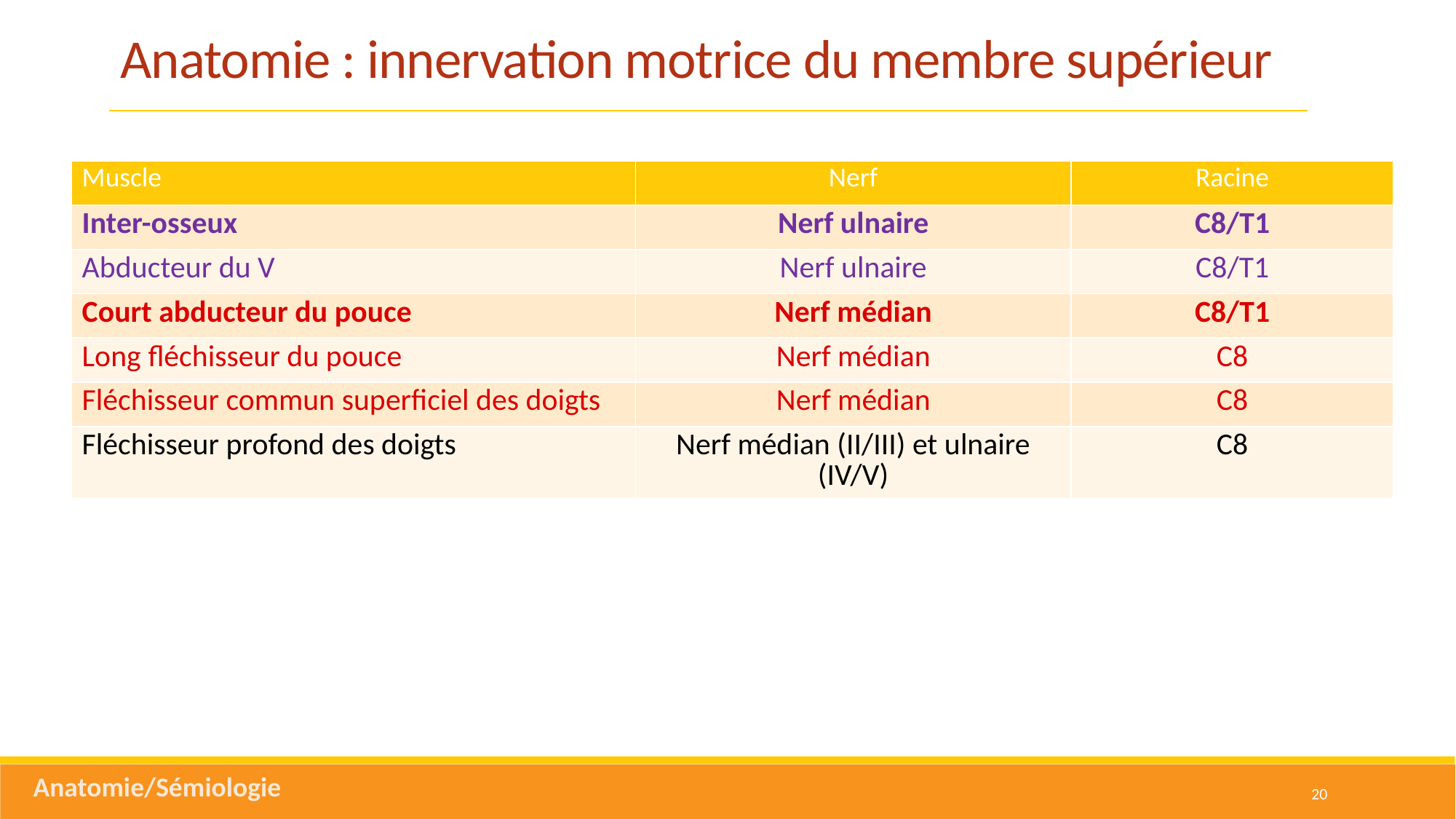

Anatomie : innervation motrice du membre supérieur
| Muscle | Nerf | Racine |
| --- | --- | --- |
| Inter-osseux | Nerf ulnaire | C8/T1 |
| Abducteur du V | Nerf ulnaire | C8/T1 |
| Court abducteur du pouce | Nerf médian | C8/T1 |
| Long fléchisseur du pouce | Nerf médian | C8 |
| Fléchisseur commun superficiel des doigts | Nerf médian | C8 |
| Fléchisseur profond des doigts | Nerf médian (II/III) et ulnaire (IV/V) | C8 |
Anatomie/Sémiologie
20